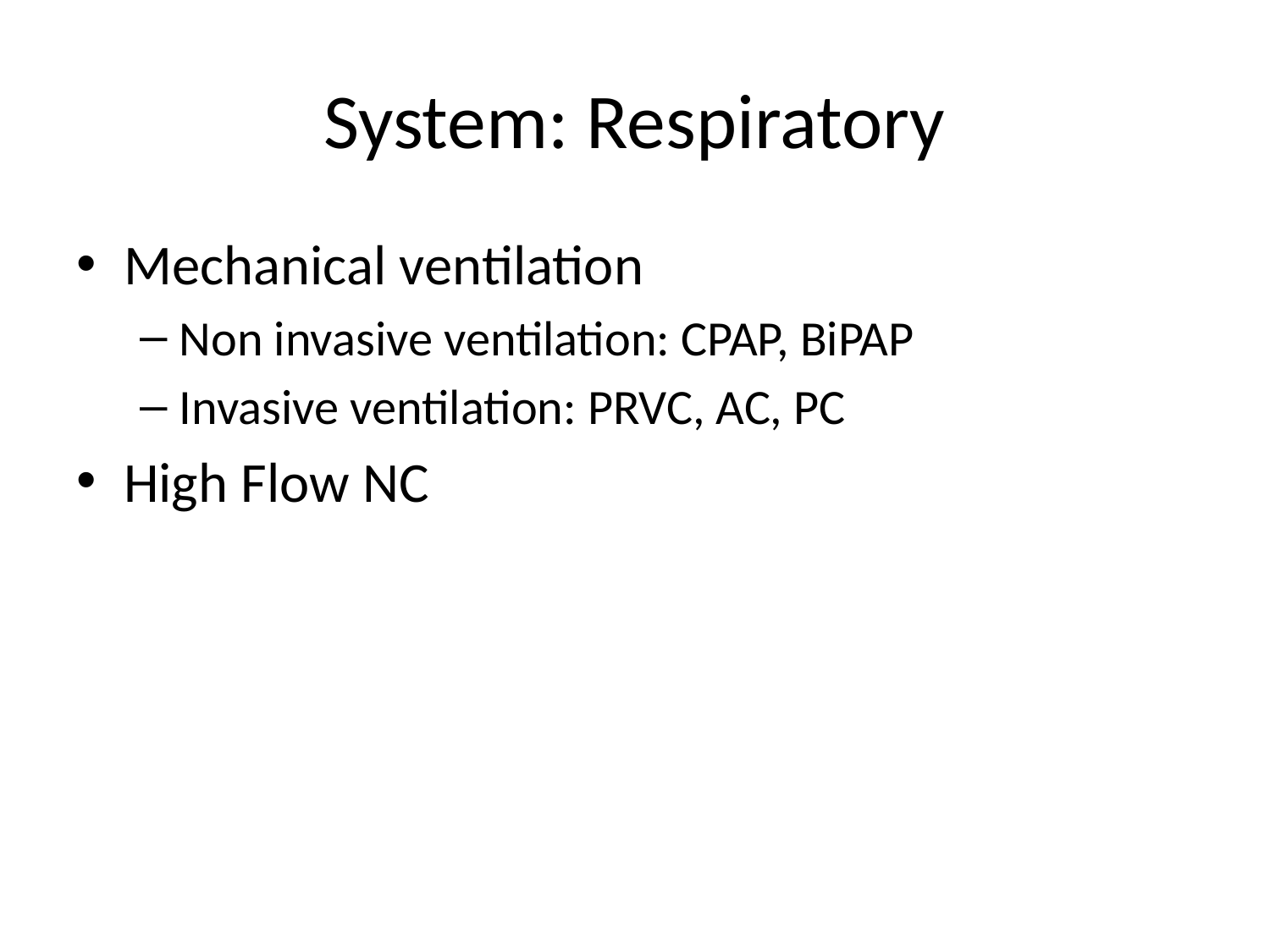

# System: Respiratory
Mechanical ventilation
Non invasive ventilation: CPAP, BiPAP
Invasive ventilation: PRVC, AC, PC
High Flow NC